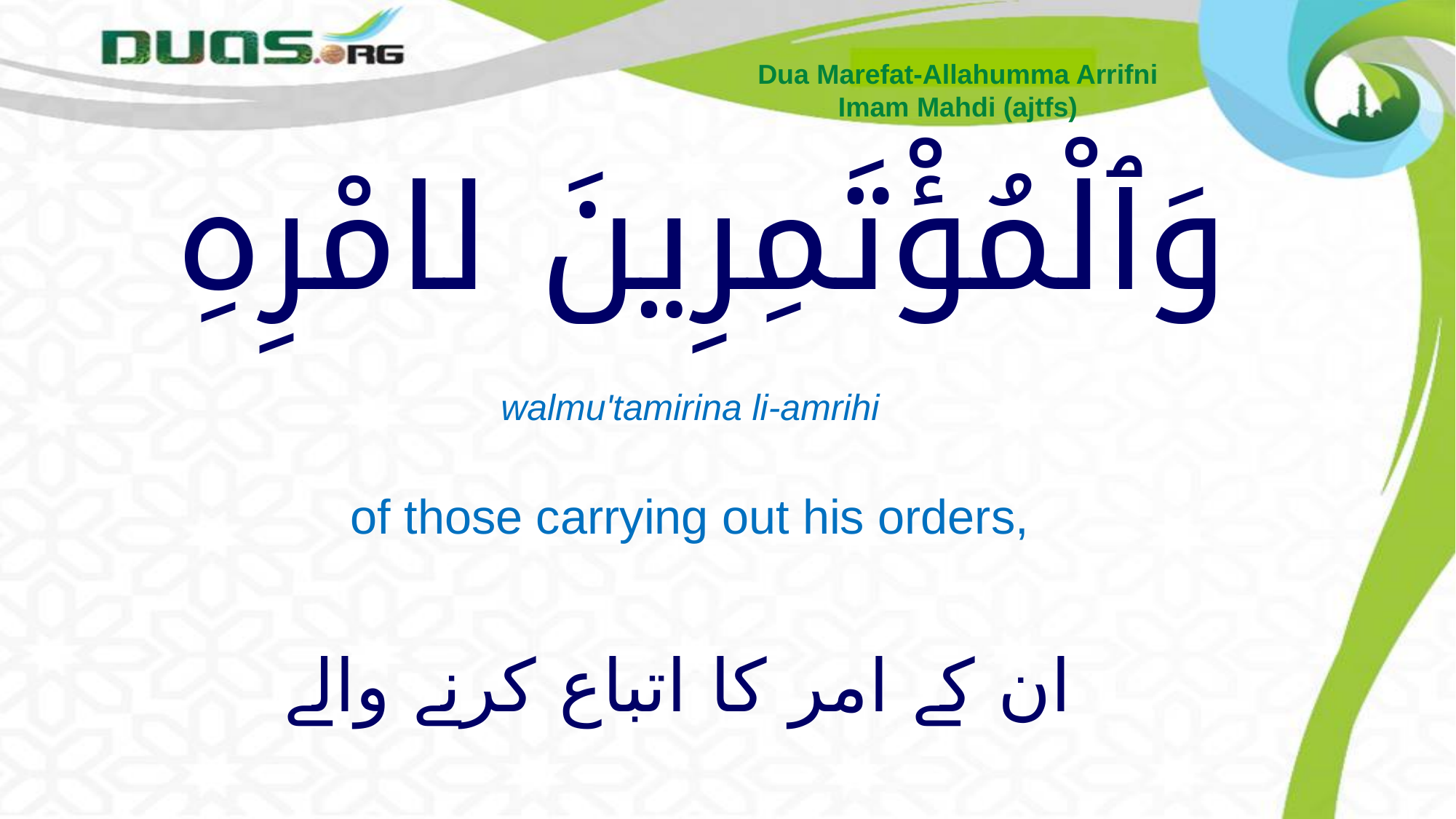

Dua Marefat-Allahumma Arrifni
Imam Mahdi (ajtfs)
# وَٱلْمُؤْتَمِرِينَ لامْرِهِ

walmu'tamirina li-amrihi

of those carrying out his orders,

ان کے امر کا اتباع کرنے والے